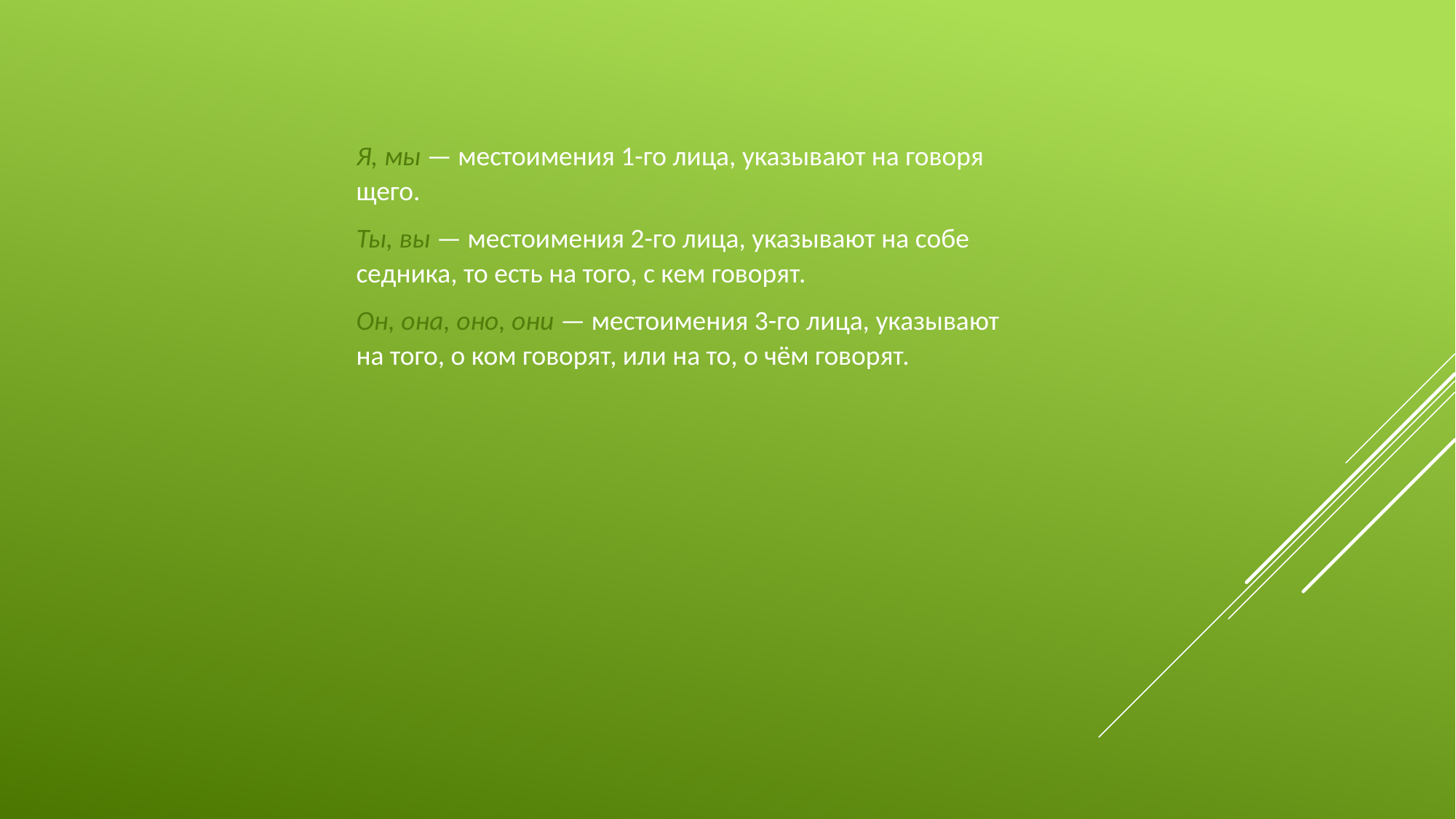

Я, мы — местоимения 1-го лица, указывают на говоря­щего.
Ты, вы — местоимения 2-го лица, указывают на собе­седника, то есть на того, с кем говорят.
Он, она, оно, они — местоимения 3-го лица, указывают на того, о ком говорят, или на то, о чём говорят.